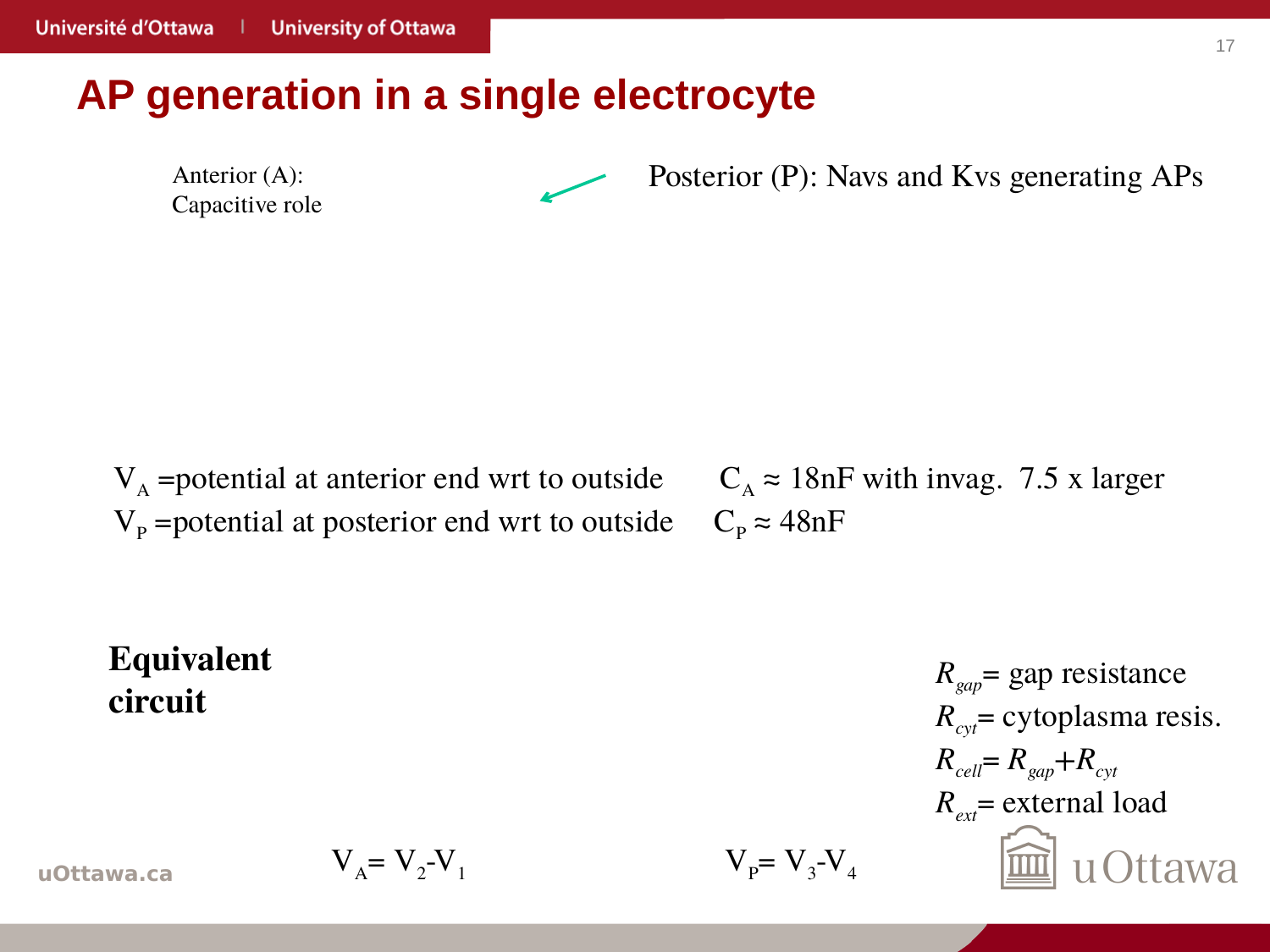

# AP generation in a single electrocyte
Posterior (P): Navs and Kvs generating APs
Anterior (A):
Capacitive role
VA =potential at anterior end wrt to outside       CA ≈ 18nF with invag.  7.5 x larger
VP =potential at posterior end wrt to outside     CP ≈ 48nF
Equivalent
circuit
Rgap= gap resistance
Rcyt= cytoplasma resis.
Rcell= Rgap+Rcyt
Rext= external load
VA= V2-V1
VP= V3-V4